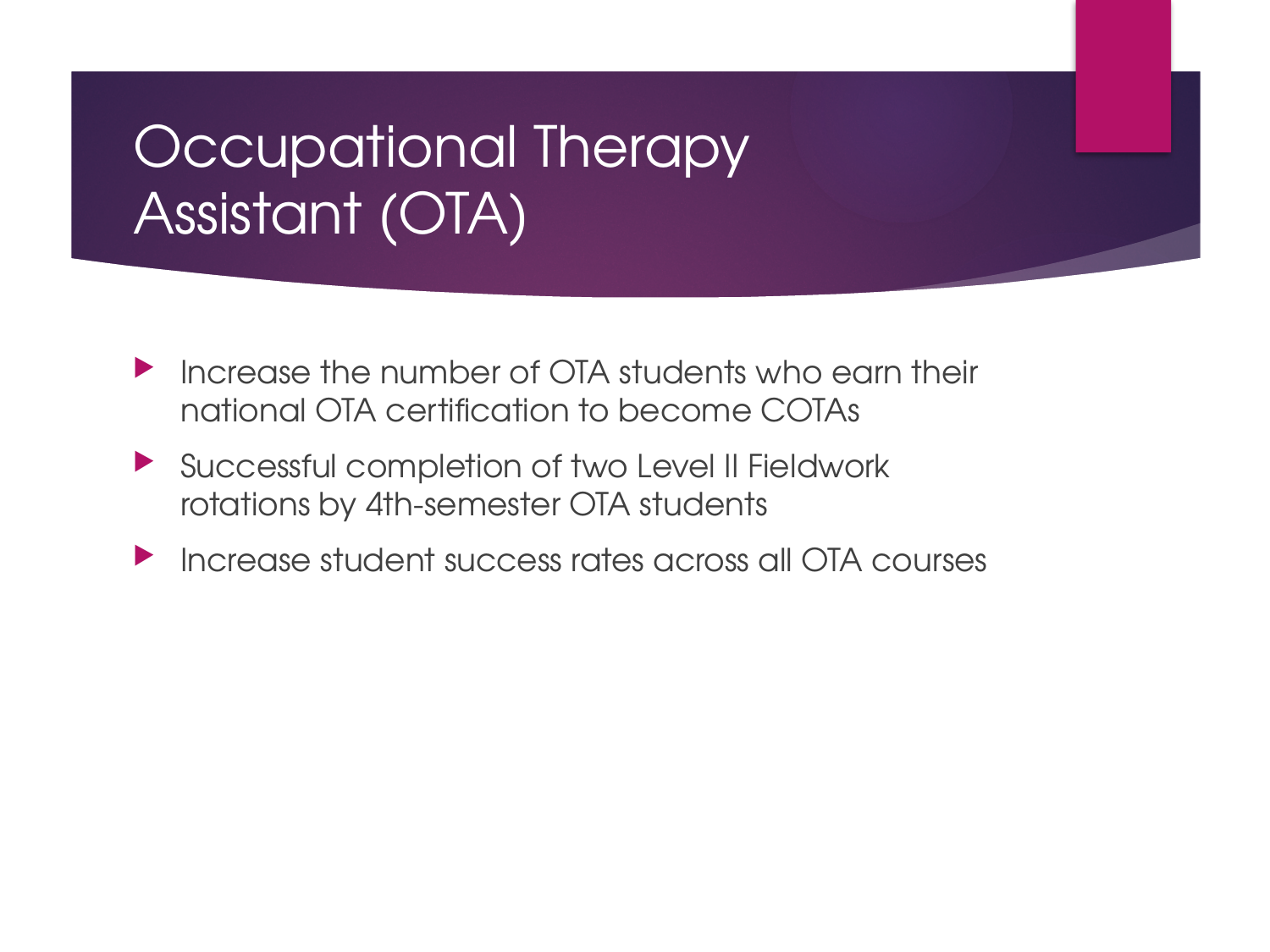

# Occupational Therapy Assistant (OTA)
Increase the number of OTA students who earn their national OTA certification to become COTAs
Successful completion of two Level II Fieldwork rotations by 4th-semester OTA students
Increase student success rates across all OTA courses